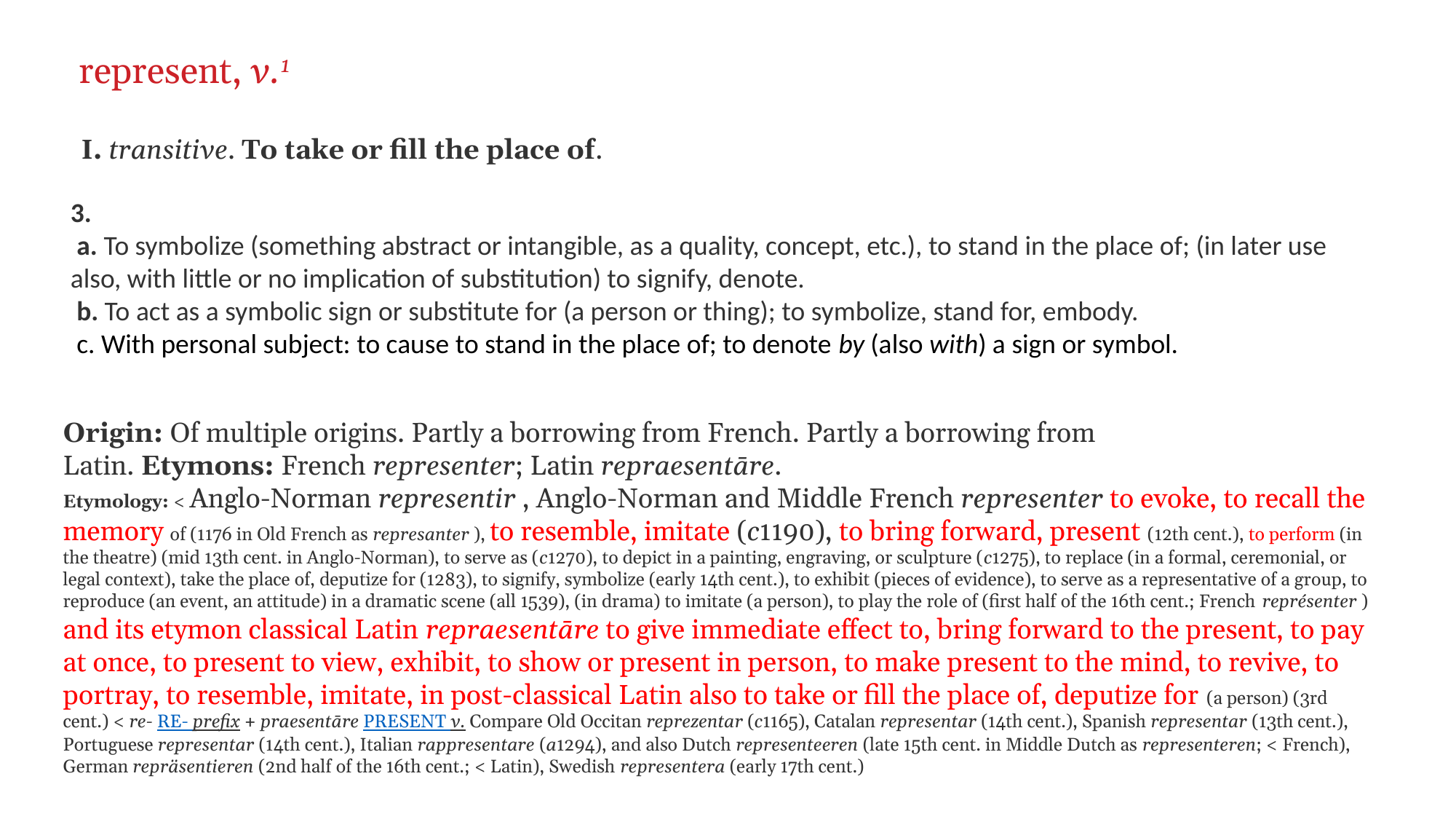

represent, v.1
 I. transitive. To take or fill the place of.
3.
 a. To symbolize (something abstract or intangible, as a quality, concept, etc.), to stand in the place of; (in later use also, with little or no implication of substitution) to signify, denote.
 b. To act as a symbolic sign or substitute for (a person or thing); to symbolize, stand for, embody.
 c. With personal subject: to cause to stand in the place of; to denote by (also with) a sign or symbol.

Origin: Of multiple origins. Partly a borrowing from French. Partly a borrowing from Latin. Etymons: French representer; Latin repraesentāre.
Etymology: < Anglo-Norman representir , Anglo-Norman and Middle French representer to evoke, to recall the memory of (1176 in Old French as represanter ), to resemble, imitate (c1190), to bring forward, present (12th cent.), to perform (in the theatre) (mid 13th cent. in Anglo-Norman), to serve as (c1270), to depict in a painting, engraving, or sculpture (c1275), to replace (in a formal, ceremonial, or legal context), take the place of, deputize for (1283), to signify, symbolize (early 14th cent.), to exhibit (pieces of evidence), to serve as a representative of a group, to reproduce (an event, an attitude) in a dramatic scene (all 1539), (in drama) to imitate (a person), to play the role of (first half of the 16th cent.; French représenter ) and its etymon classical Latin repraesentāre to give immediate effect to, bring forward to the present, to pay at once, to present to view, exhibit, to show or present in person, to make present to the mind, to revive, to portray, to resemble, imitate, in post-classical Latin also to take or fill the place of, deputize for (a person) (3rd cent.) < re- re- prefix + praesentāre present v. Compare Old Occitan reprezentar (c1165), Catalan representar (14th cent.), Spanish representar (13th cent.), Portuguese representar (14th cent.), Italian rappresentare (a1294), and also Dutch representeeren (late 15th cent. in Middle Dutch as representeren; < French), German repräsentieren (2nd half of the 16th cent.; < Latin), Swedish representera (early 17th cent.)